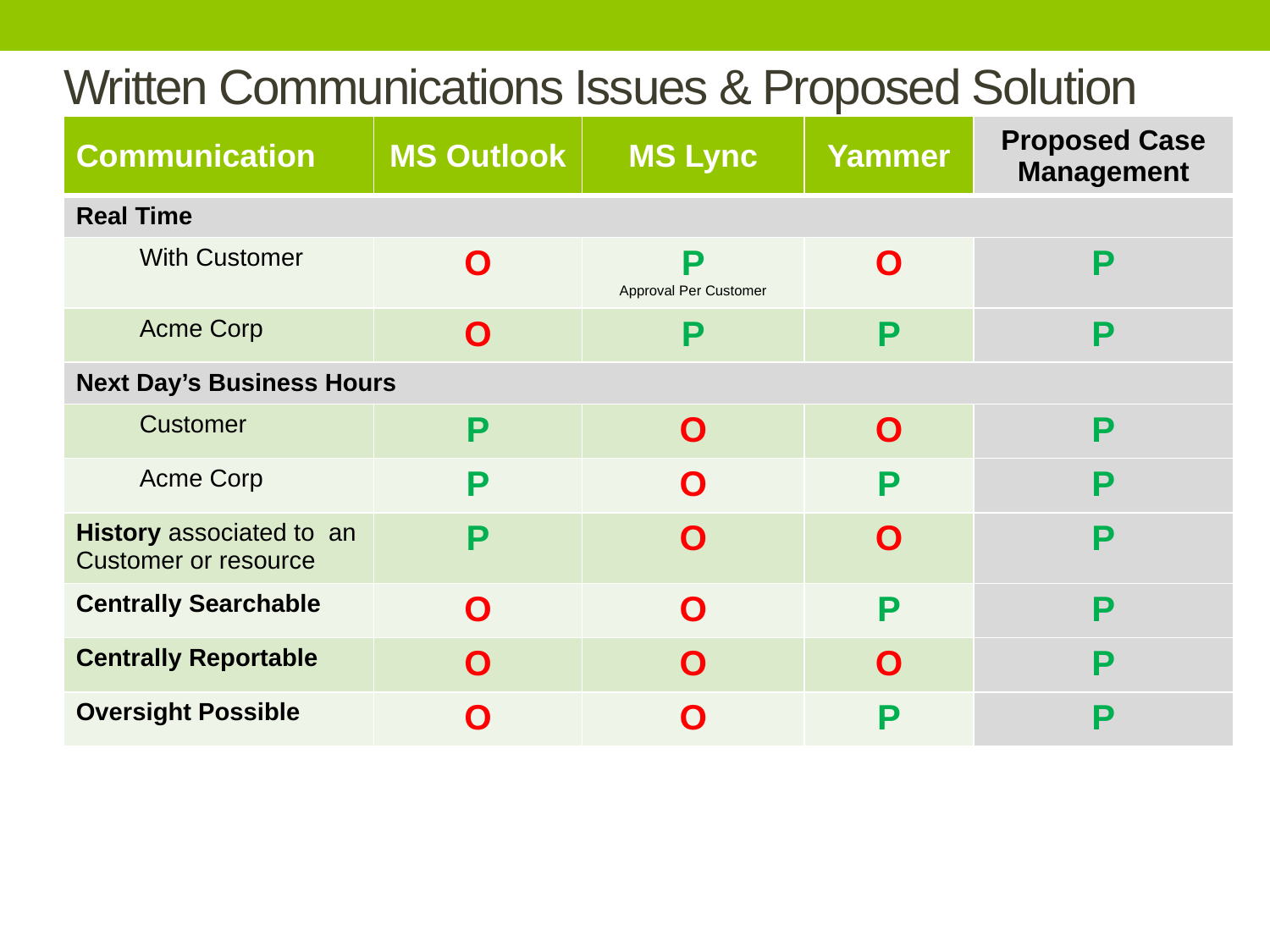

# Written Communications Issues & Proposed Solution
| Communication | MS Outlook | MS Lync | Yammer | Proposed Case Management |
| --- | --- | --- | --- | --- |
| Real Time |  |  |  |  |
| With Customer | O | P Approval Per Customer | O | P |
| Acme Corp | O | P | P | P |
| Next Day’s Business Hours |  |  |  |  |
| Customer | P | O | O | P |
| Acme Corp | P | O | P | P |
| History associated to an Customer or resource | P | O | O | P |
| Centrally Searchable | O | O | P | P |
| Centrally Reportable | O | O | O | P |
| Oversight Possible | O | O | P | P |